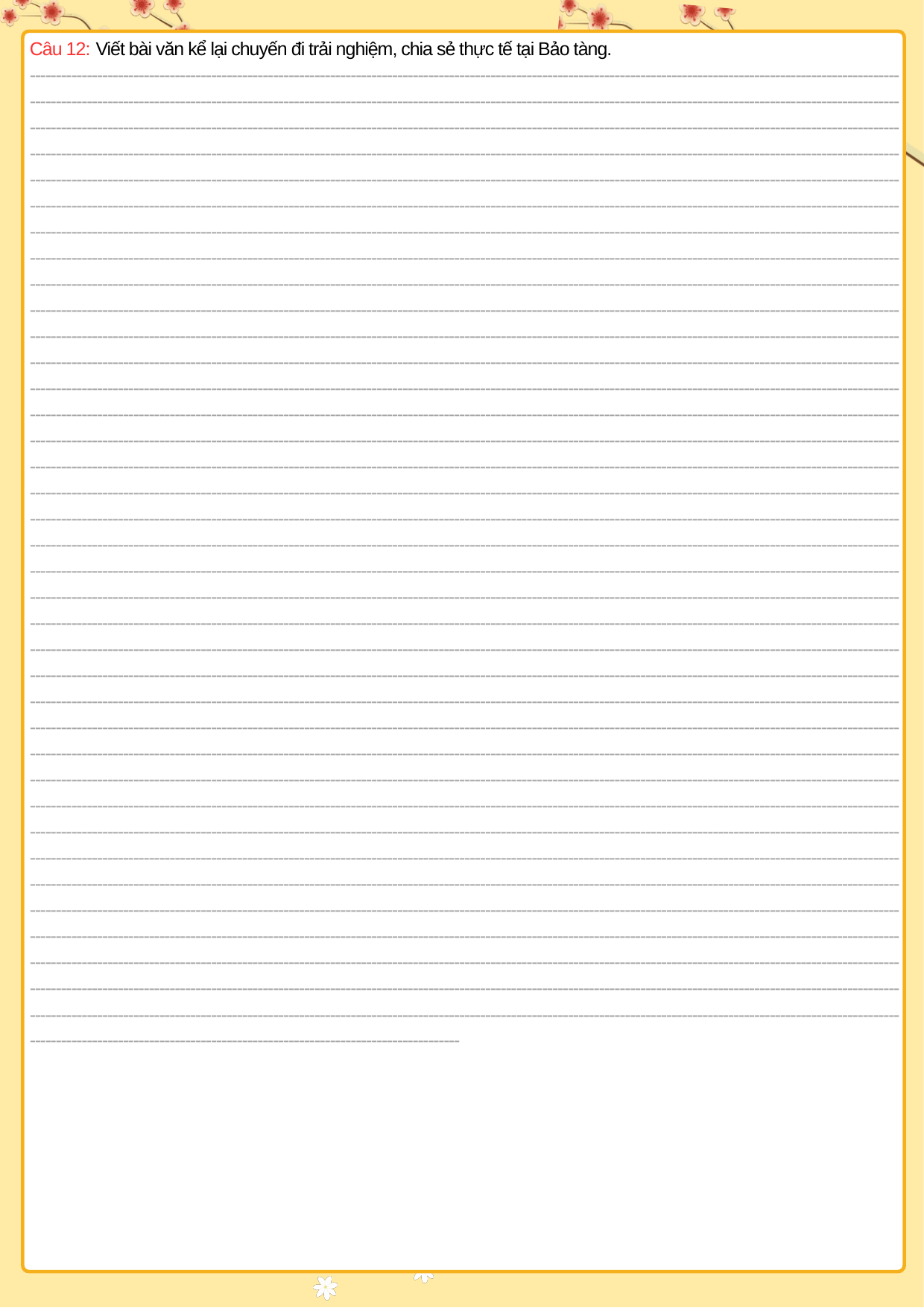

Câu 12: Viết bài văn kể lại chuyến đi trải nghiệm, chia sẻ thực tế tại Bảo tàng.
-----------------------------------------------------------------------------------------------------------------------------------------------------------------------------------------------------------------------------------------------------------------------------------------------------------------------------------------------------------------------------------------------------------------------------------------------------------------------------------------------------------------------------------------------------------------------------------------------------------------------------------------------------------------------------------------------------------------------------------------------------------------------------------------------------------------------------------------------------------------------------------------------------------------------------------------------------------------------------------------------------------------------------------------------------------------------------------------------------------------------------------------------------------------------------------------------------------------------------------------------------------------------------------------------------------------------------------------------------------------------------------------------------------------------------------------------------------------------------------------------------------------------------------------------------------------------------------------------------------------------------------------------------------------------------------------------------------------------------------------------------------------------------------------------------------------------------------------------------------------------------------------------------------------------------------------------------------------------------------------------------------------------------------------------------------------------------------------------------------------------------------------------------------------------------------------------------------------------------------------------------------------------------------------------------------------------------------------------------------------------------------------------------------------------------------------------------------------------------------------------------------------------------------------------------------------------------------------------------------------------------------------------------------------------------------------------------------------------------------------------------------------------------------------------------------------------------------------------------------------------------------------------------------------------------------------------------------------------------------------------------------------------------------------------------------------------------------------------------------------------------------------------------------------------------------------------------------------------------------------------------------------------------------------------------------------------------------------------------------------------------------------------------------------------------------------------------------------------------------------------------------------------------------------------------------------------------------------------------------------------------------------------------------------------------------------------------------------------------------------------------------------------------------------------------------------------------------------------------------------------------------------------------------------------------------------------------------------------------------------------------------------------------------------------------------------------------------------------------------------------------------------------------------------------------------------------------------------------------------------------------------------------------------------------------------------------------------------------------------------------------------------------------------------------------------------------------------------------------------------------------------------------------------------------------------------------------------------------------------------------------------------------------------------------------------------------------------------------------------------------------------------------------------------------------------------------------------------------------------------------------------------------------------------------------------------------------------------------------------------------------------------------------------------------------------------------------------------------------------------------------------------------------------------------------------------------------------------------------------------------------------------------------------------------------------------------------------------------------------------------------------------------------------------------------------------------------------------------------------------------------------------------------------------------------------------------------------------------------------------------------------------------------------------------------------------------------------------------------------------------------------------------------------------------------------------------------------------------------------------------------------------------------------------------------------------------------------------------------------------------------------------------------------------------------------------------------------------------------------------------------------------------------------------------------------------------------------------------------------------------------------------------------------------------------------------------------------------------------------------------------------------------------------------------------------------------------------------------------------------------------------------------------------------------------------